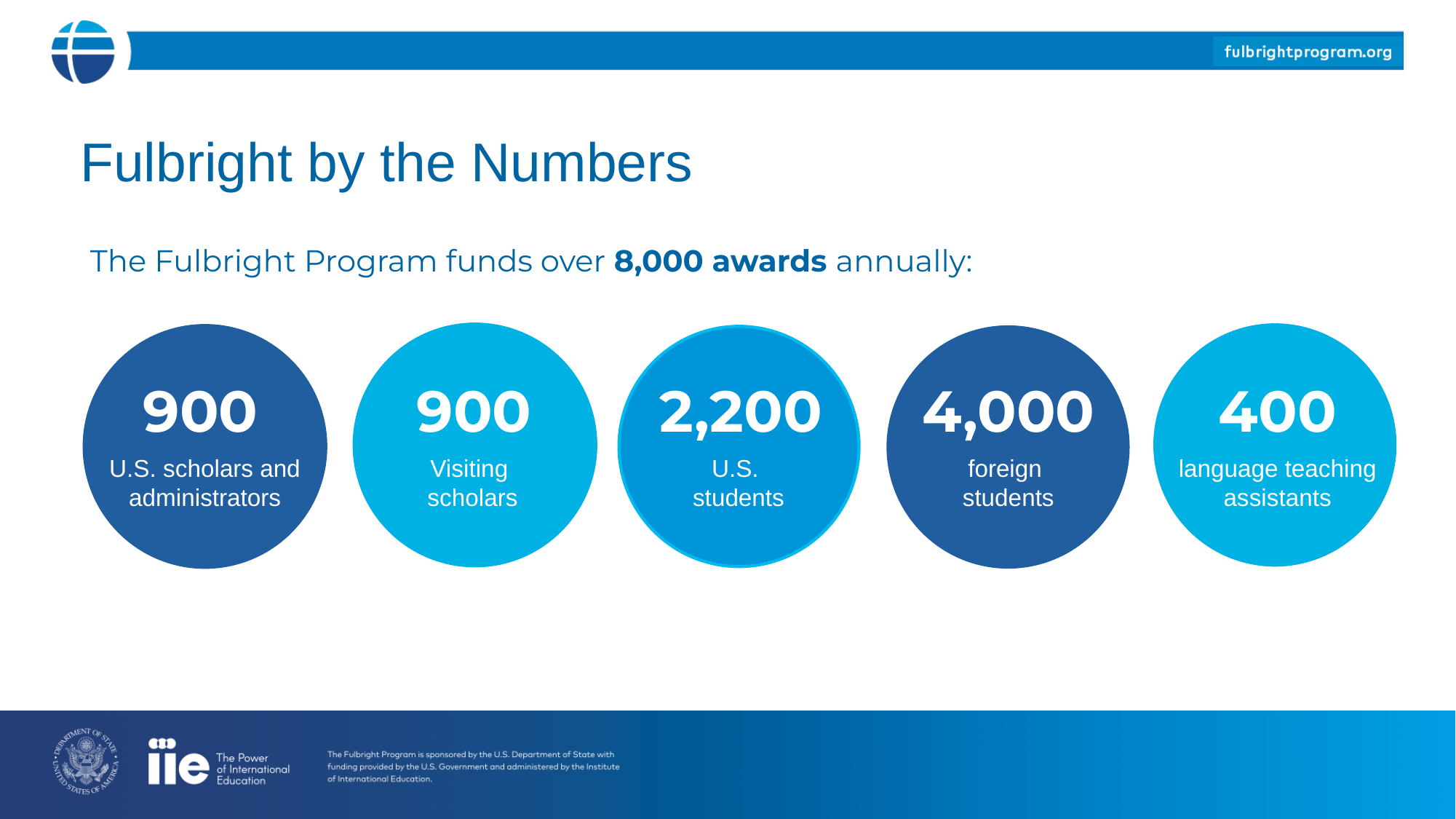

Fulbright by the Numbers
The Fulbright Program funds over 8,000 awards annually:

900
900
2,200
4,000
400
U.S. scholars and administrators
Visiting
scholars
U.S.
students
foreign
students
language teaching assistants